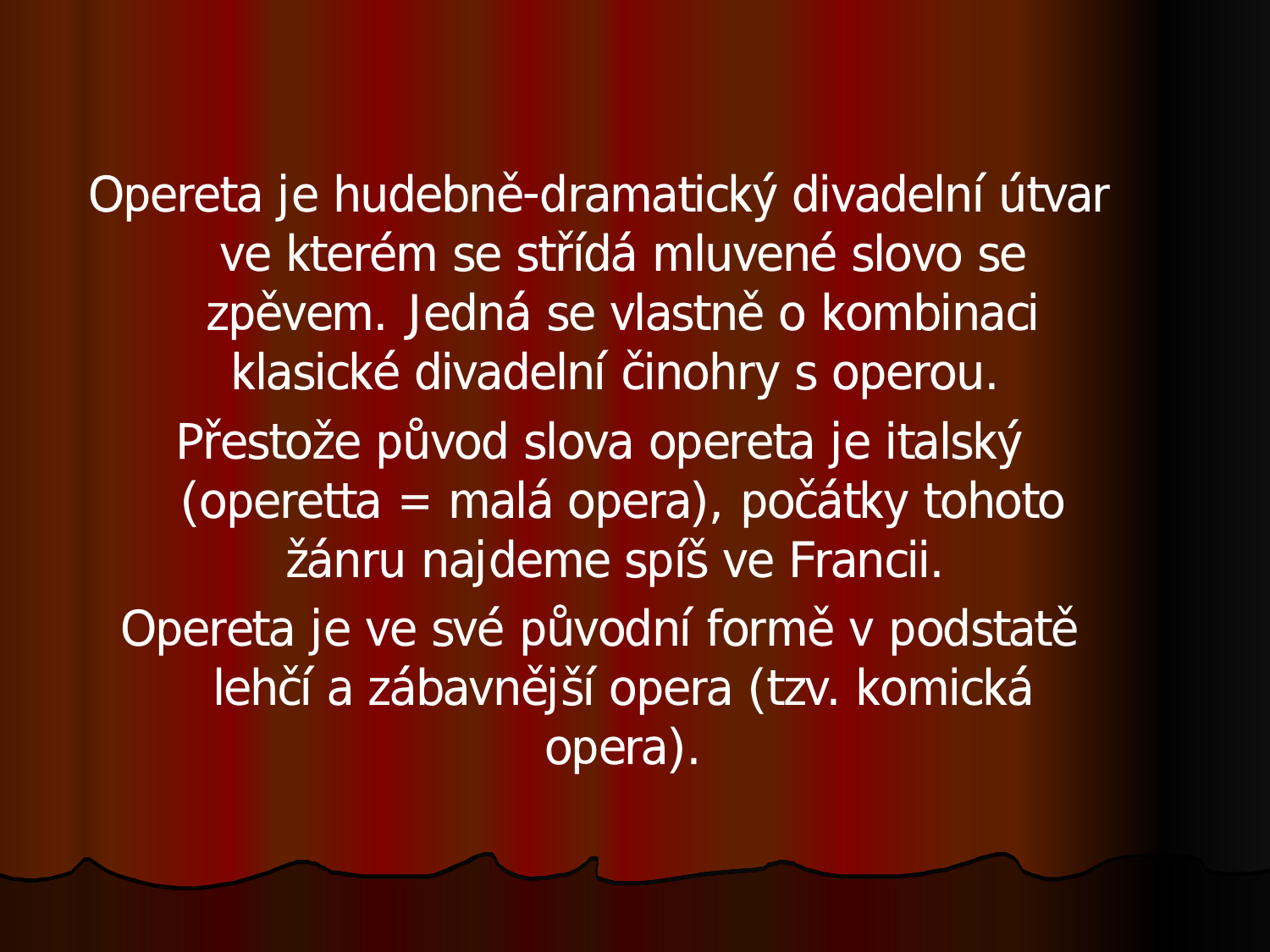

Opereta je hudebně-dramatický divadelní útvar ve kterém se střídá mluvené slovo se zpěvem. Jedná se vlastně o kombinaci klasické divadelní činohry s operou.
Přestože původ slova opereta je italský (operetta = malá opera), počátky tohoto žánru najdeme spíš ve Francii.
Opereta je ve své původní formě v podstatě lehčí a zábavnější opera (tzv. komická opera).